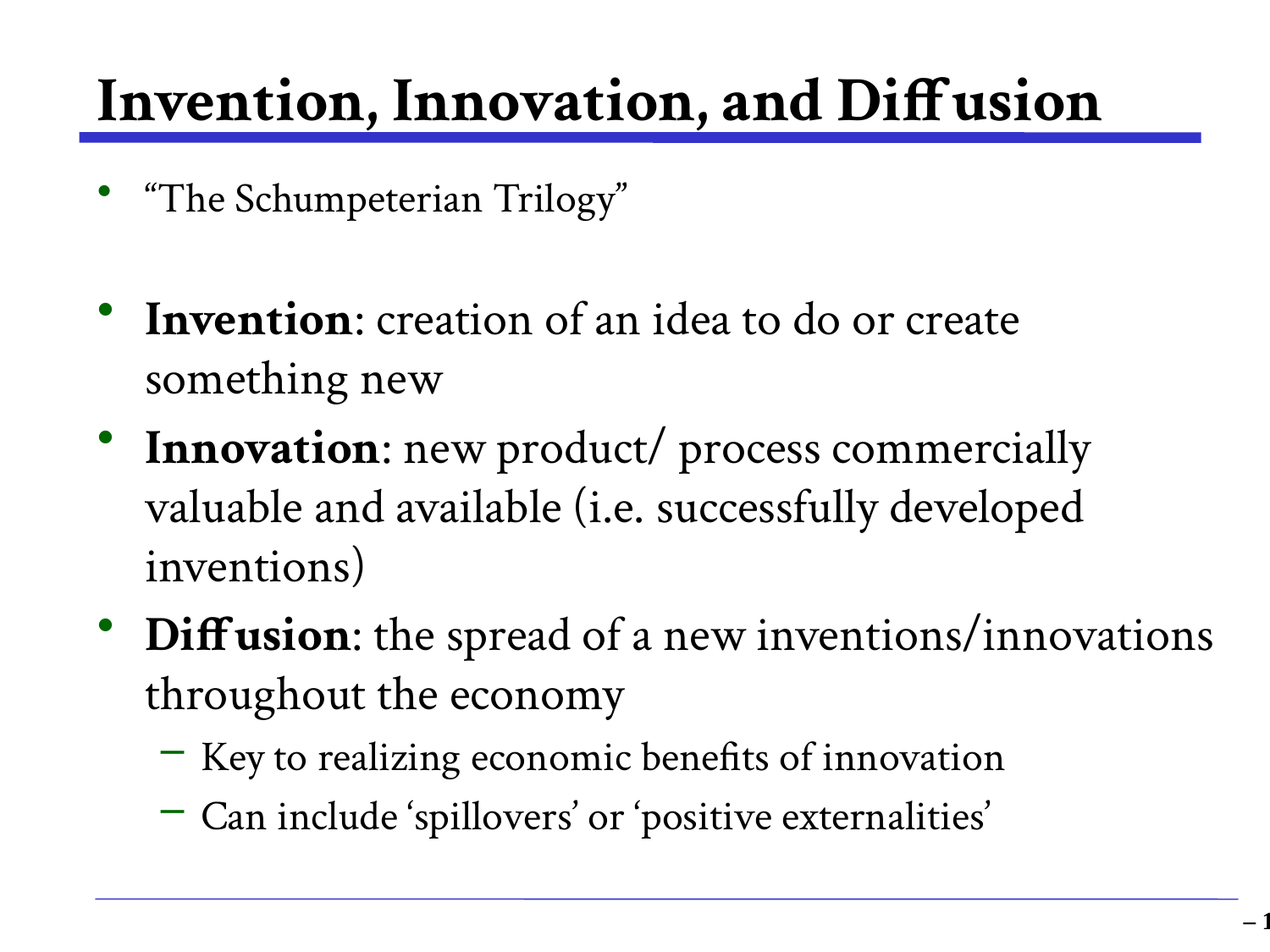

# Invention, Innovation, and Diffusion
“The Schumpeterian Trilogy”

Invention: creation of an idea to do or create something new
Innovation: new product/ process commercially valuable and available (i.e. successfully developed inventions)
Diffusion: the spread of a new inventions/innovations throughout the economy
Key to realizing economic benefits of innovation
Can include ‘spillovers’ or ‘positive externalities’